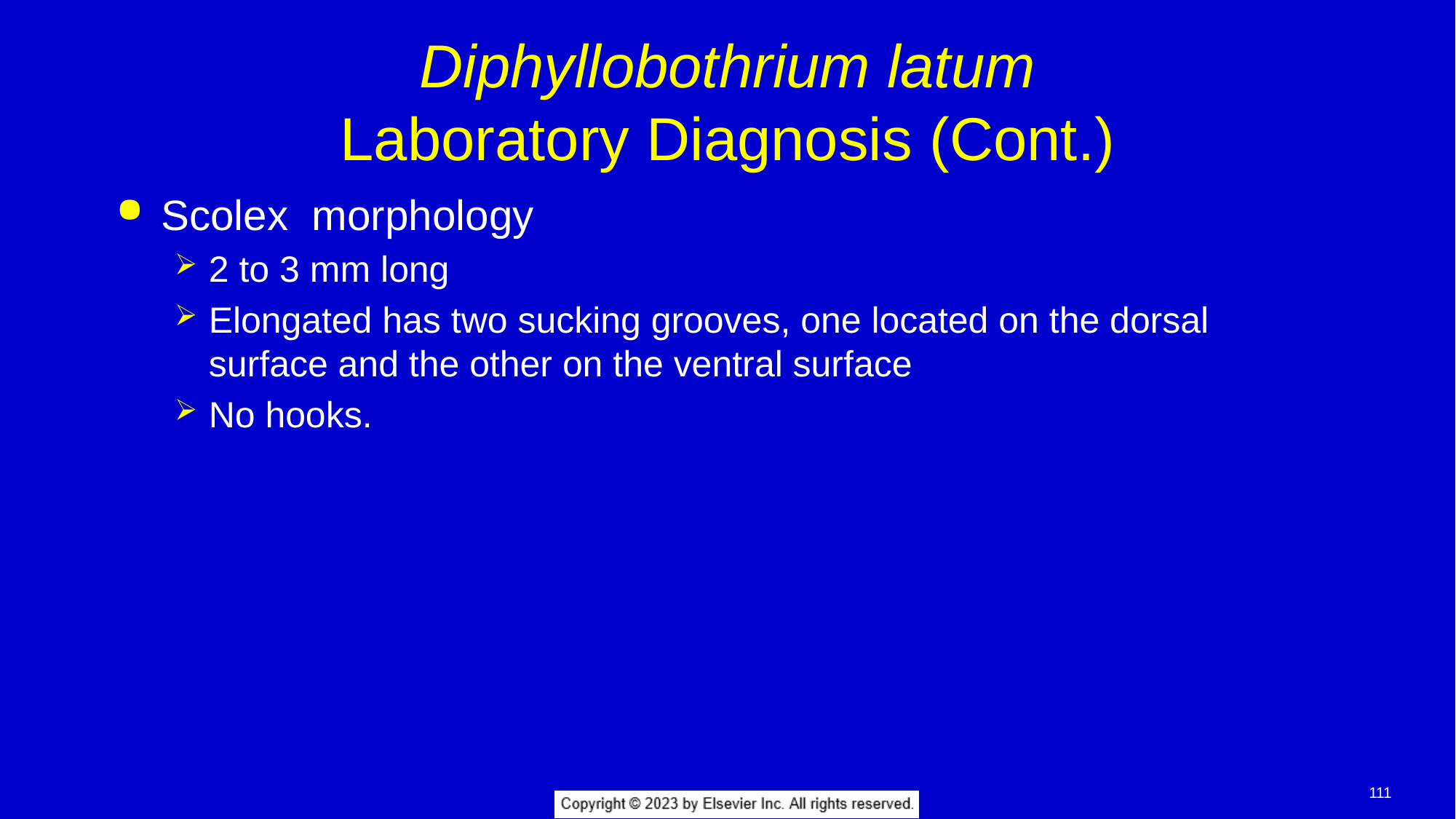

# Diphyllobothrium latum Laboratory Diagnosis (Cont.)
Scolex  morphology
2 to 3 mm long
Elongated has two sucking grooves, one located on the dorsal surface and the other on the ventral surface
No hooks.